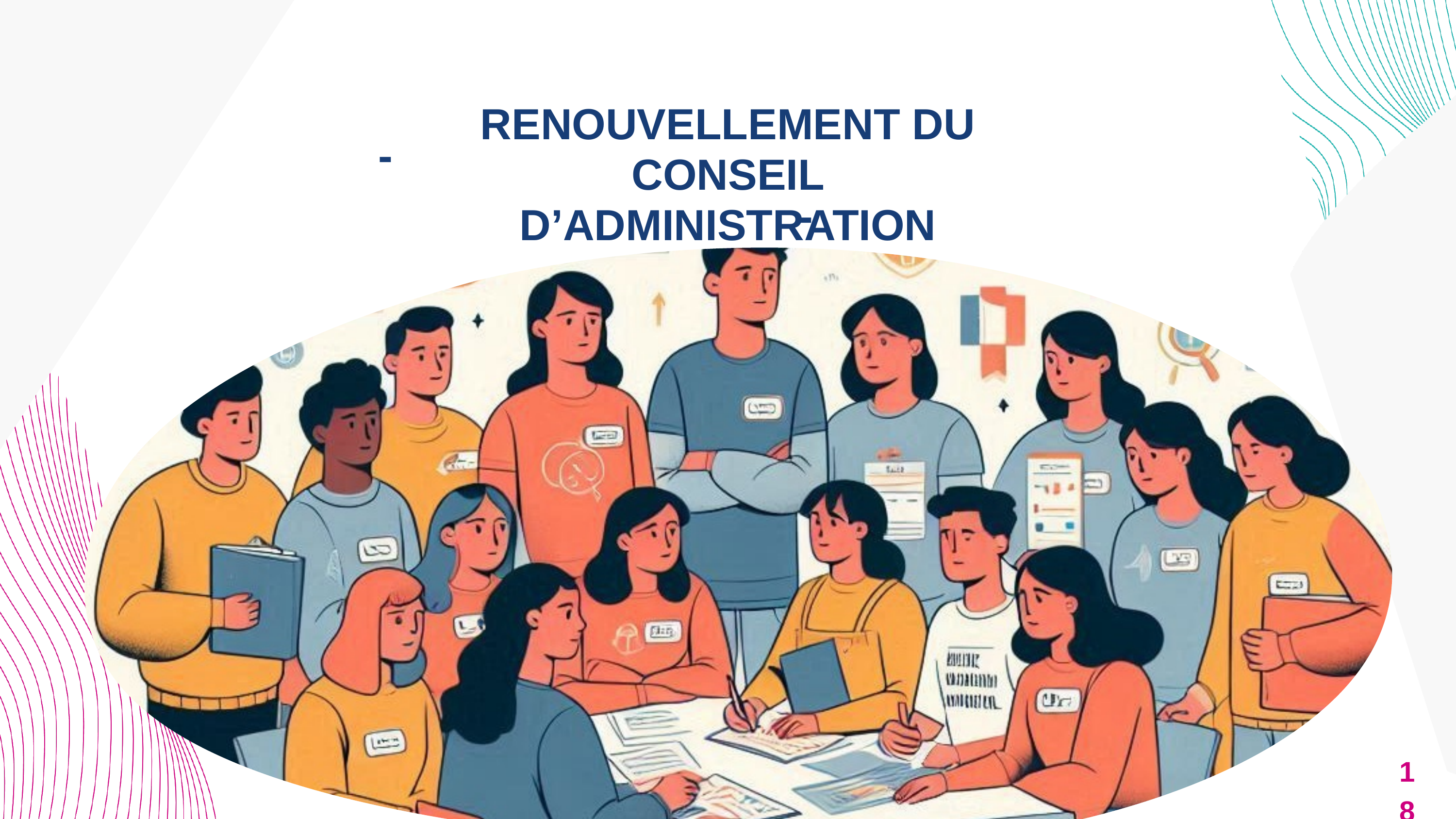

RENOUVELLEMENT DU
CONSEIL D’ADMINISTRATION
-                                                                       -

18